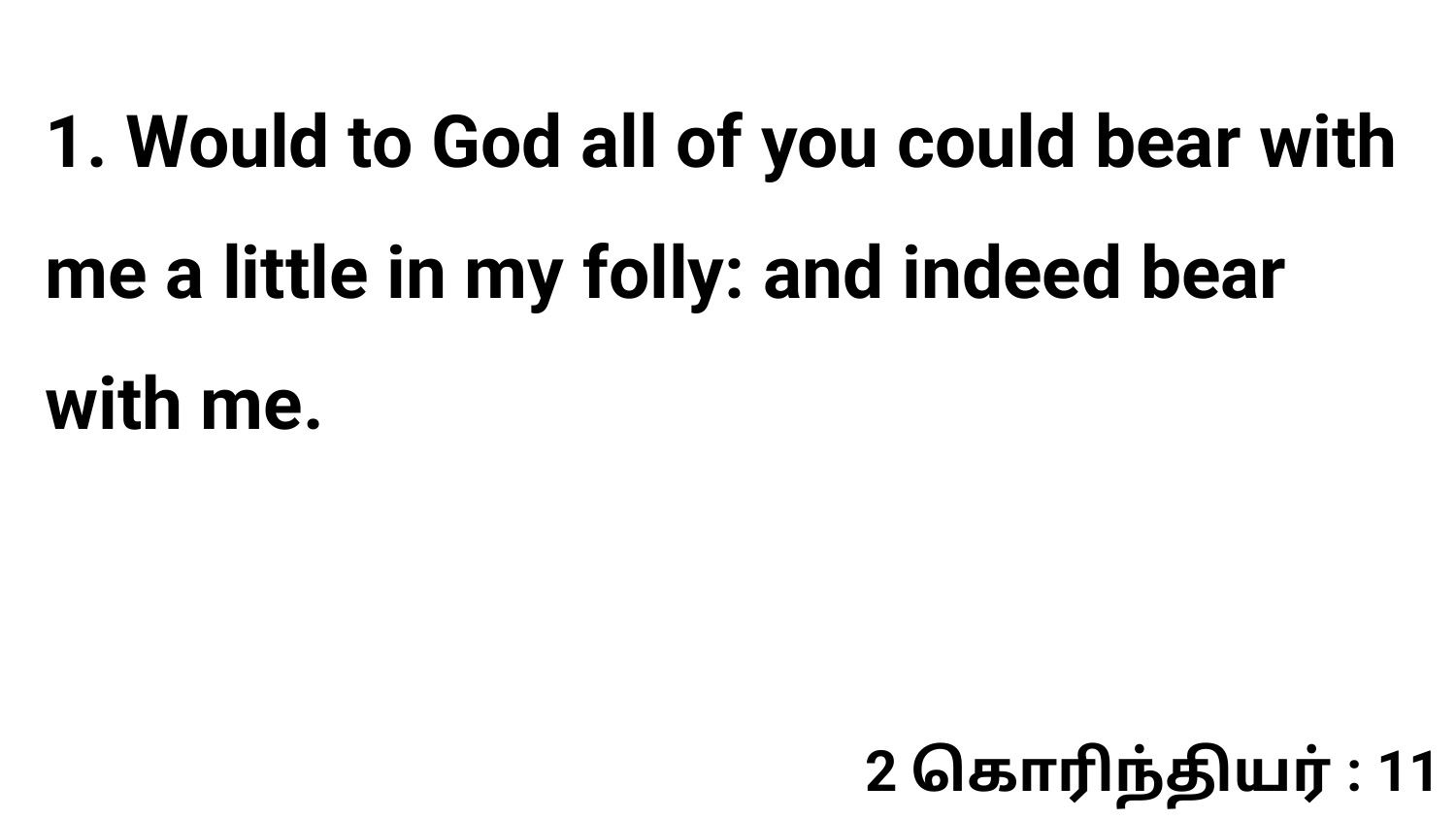

1. Would to God all of you could bear with me a little in my folly: and indeed bear with me.
2 கொரிந்தியர் : 11